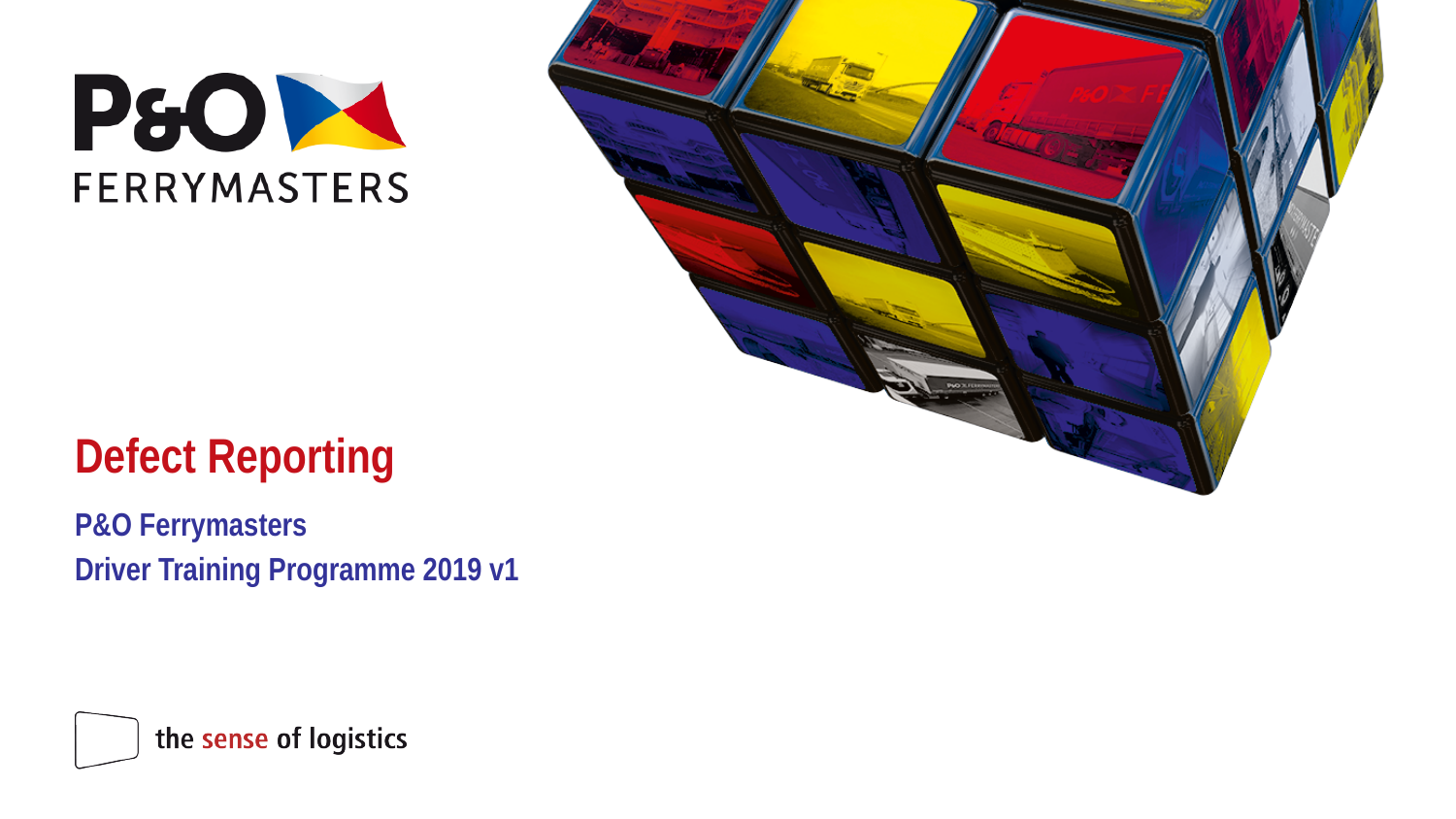

# Defect Reporting
P&O Ferrymasters
Driver Training Programme 2019 v1